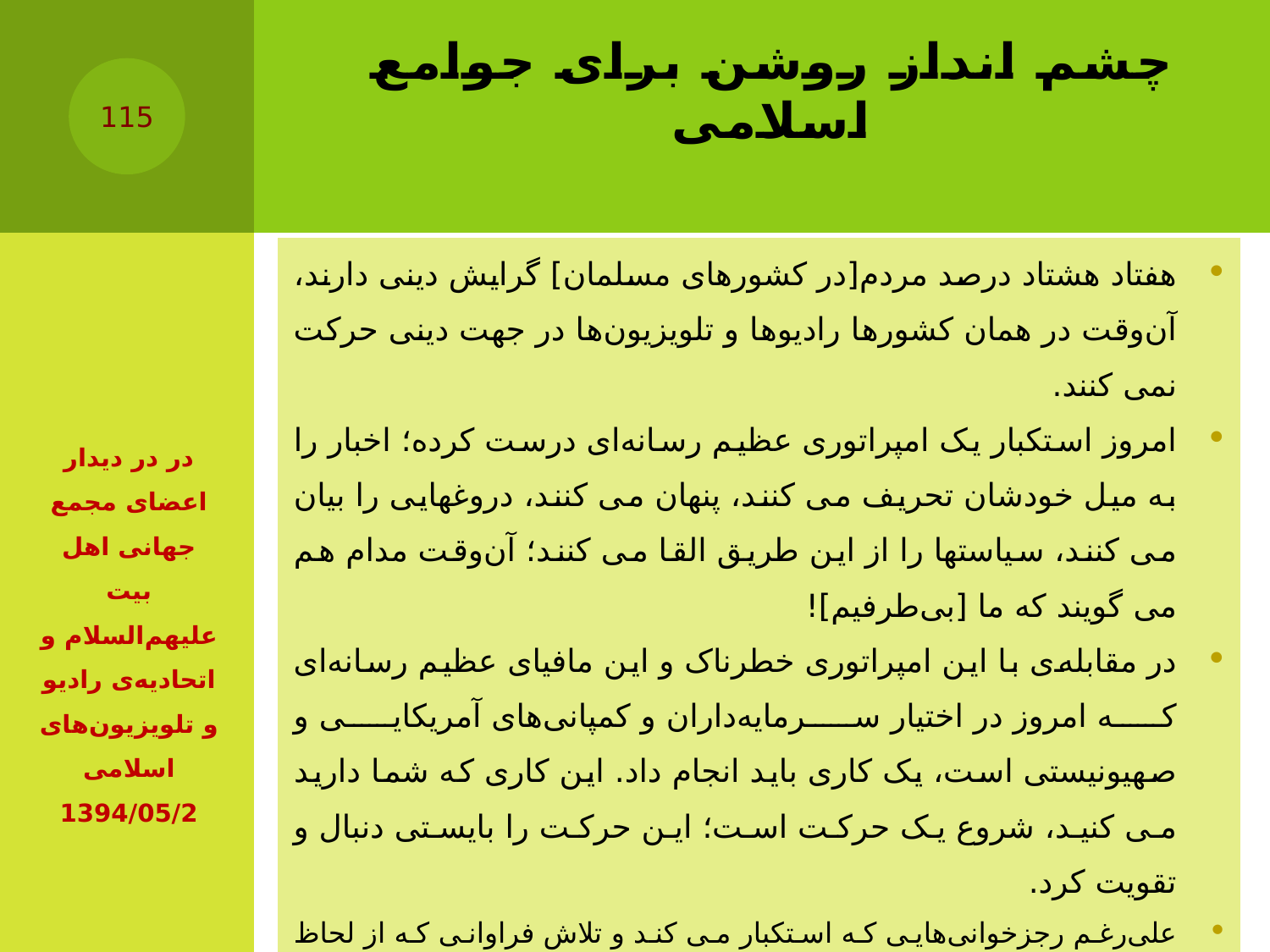

# چشم انداز روشن برای جوامع اسلامی
115
| هفتاد هشتاد درصد مردم[در کشورهای مسلمان] گرایش دینی دارند، آن‌وقت در همان کشورها رادیوها و تلویزیون‌ها در جهت دینی حرکت نمی کنند. امروز استکبار یک امپراتوری عظیم رسانه‌ای درست کرده؛ اخبار را به میل خودشان تحریف می کنند، پنهان می کنند، دروغهایی را بیان می کنند، سیاستها را از این طریق القا می کنند؛ آن‌وقت مدام هم می گویند که ما [بی‌طرفیم‌]! در مقابله‌ی با این امپراتوری خطرناک و این مافیای عظیم رسانه‌ای که امروز در اختیار سرمایه‌داران و کمپانی‌های آمریکایی و صهیونیستی است، یک کاری باید انجام داد. این کاری که شما دارید می کنید، شروع یک حرکت است؛ این حرکت را بایستی دنبال و تقویت کرد. علی‌رغم رجزخوانی‌هایی که استکبار می کند و تلاش فراوانی که از لحاظ مالی و نظامی و سیاسی و امنیّتی، استکبار و همراهان استکبار و دنباله‌های استکبار انجام می دهند، در این منطقه و در کلّ دنیای اسلام، آینده قطعاً متعلّق به اسلام است. |
| --- |
در در دیدار اعضای مجمع جهانی اهل بیت علیهم‌السلام و اتحادیه‌ی رادیو و تلویزیون‌های اسلامی ‏1394/05/2